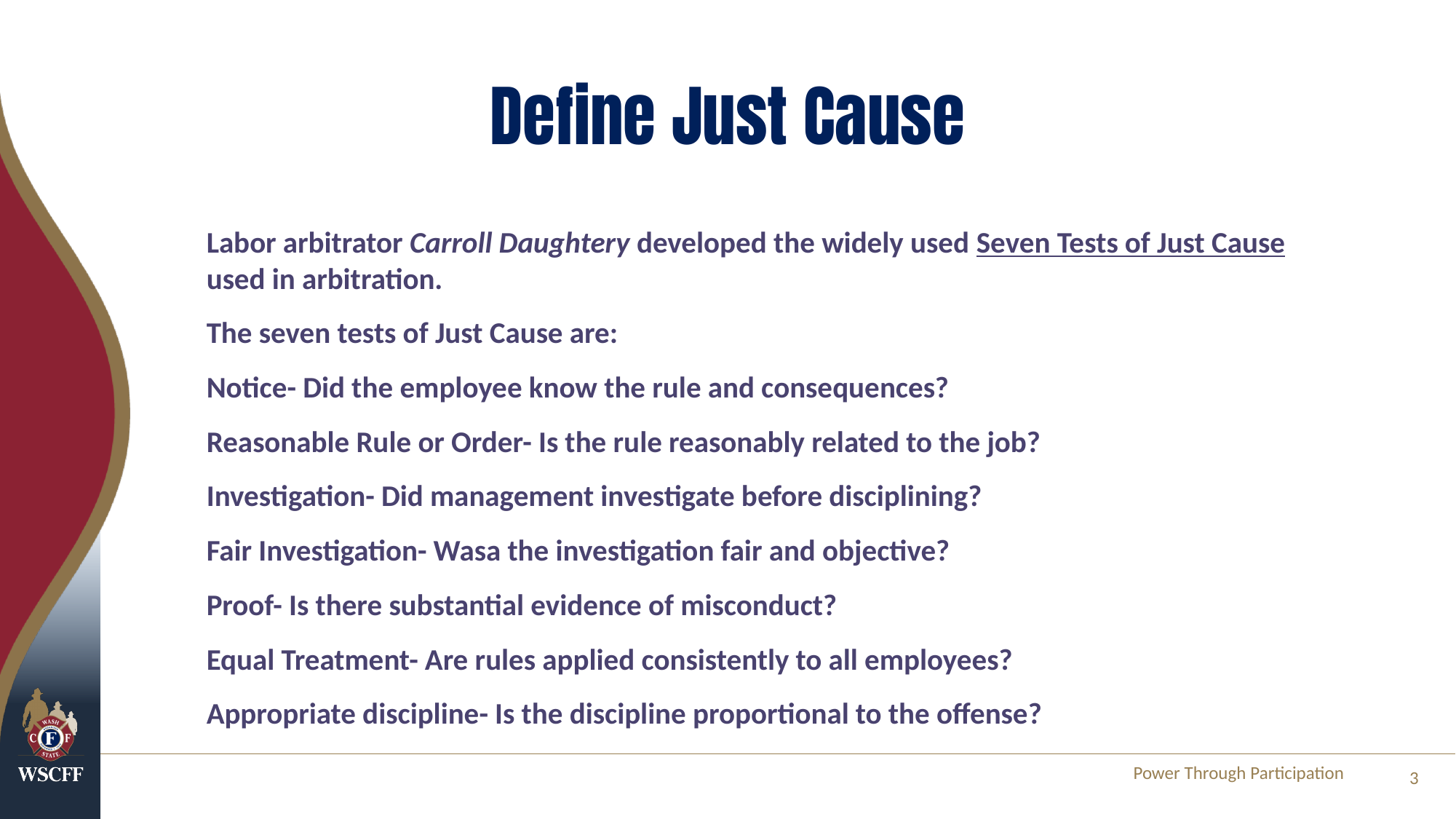

# Define Just Cause
Labor arbitrator Carroll Daughtery developed the widely used Seven Tests of Just Cause used in arbitration.
The seven tests of Just Cause are:
	Notice- Did the employee know the rule and consequences?
	Reasonable Rule or Order- Is the rule reasonably related to the job?
	Investigation- Did management investigate before disciplining?
	Fair Investigation- Wasa the investigation fair and objective?
	Proof- Is there substantial evidence of misconduct?
	Equal Treatment- Are rules applied consistently to all employees?
	Appropriate discipline- Is the discipline proportional to the offense?

Power Through Participation
3